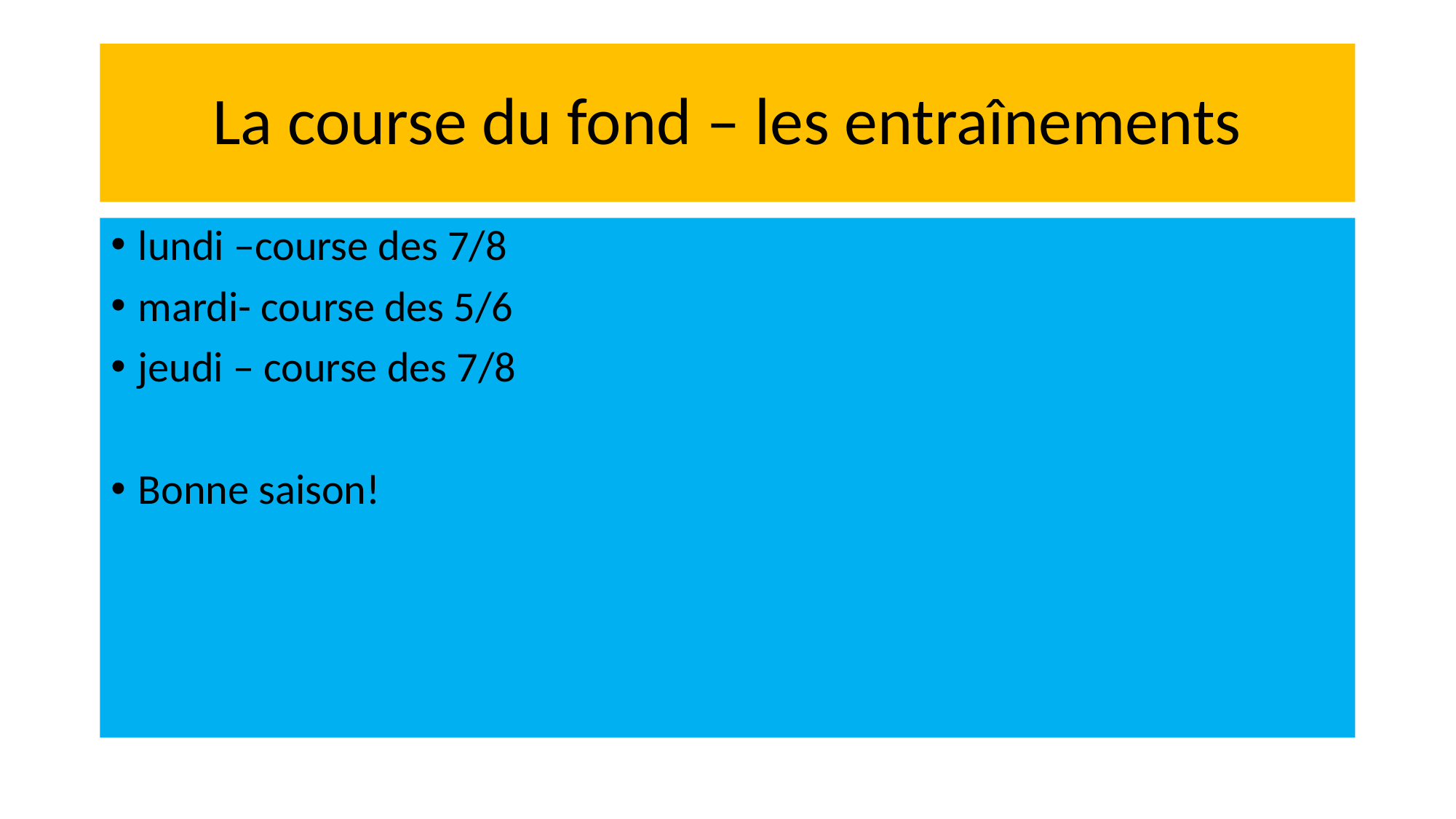

# La course du fond – les entraînements
lundi –course des 7/8
mardi- course des 5/6
jeudi – course des 7/8

Bonne saison!